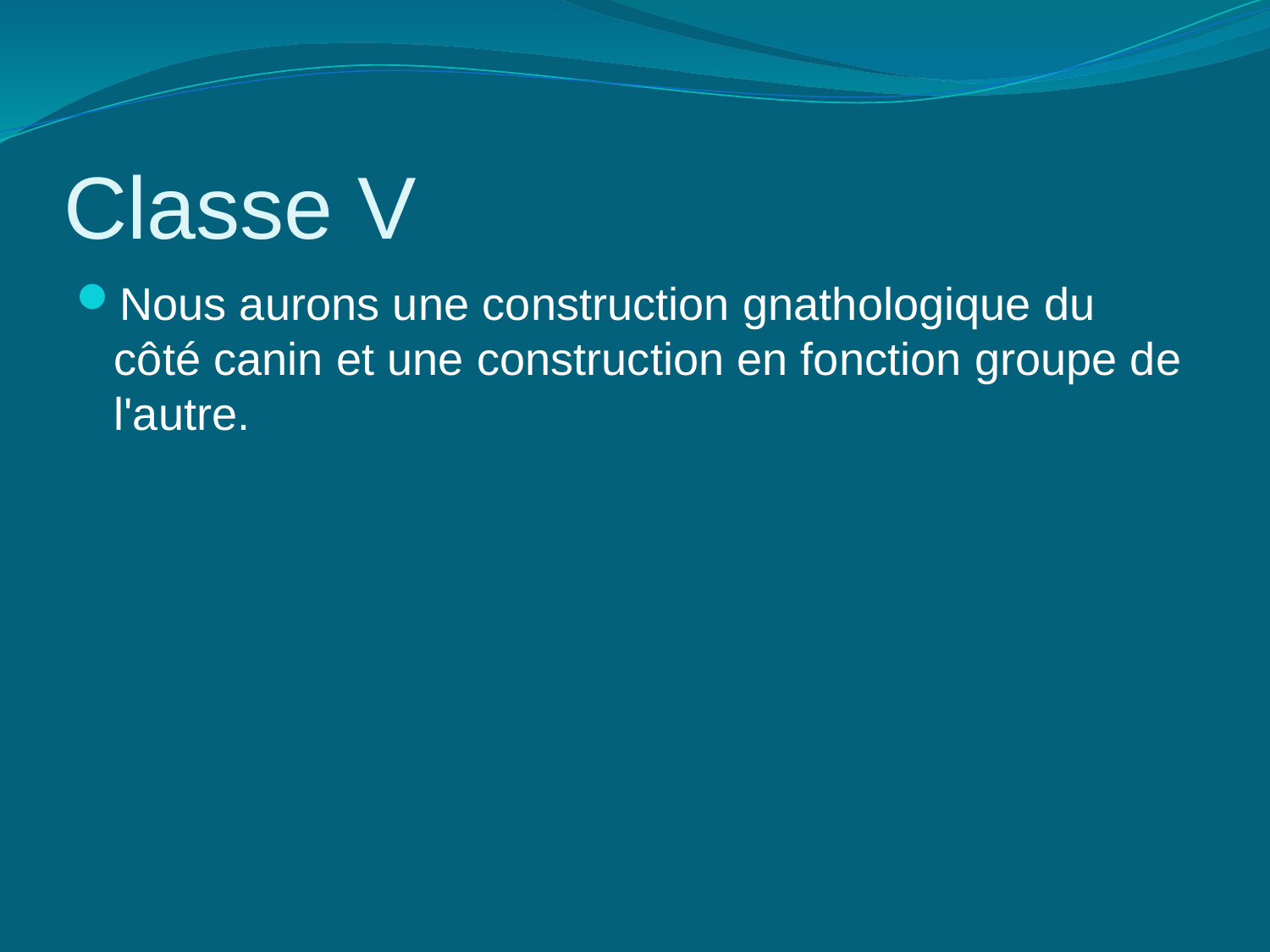

# Classe V
Nous aurons une construction gnathologique du côté canin et une construction en fonction groupe de l'autre.